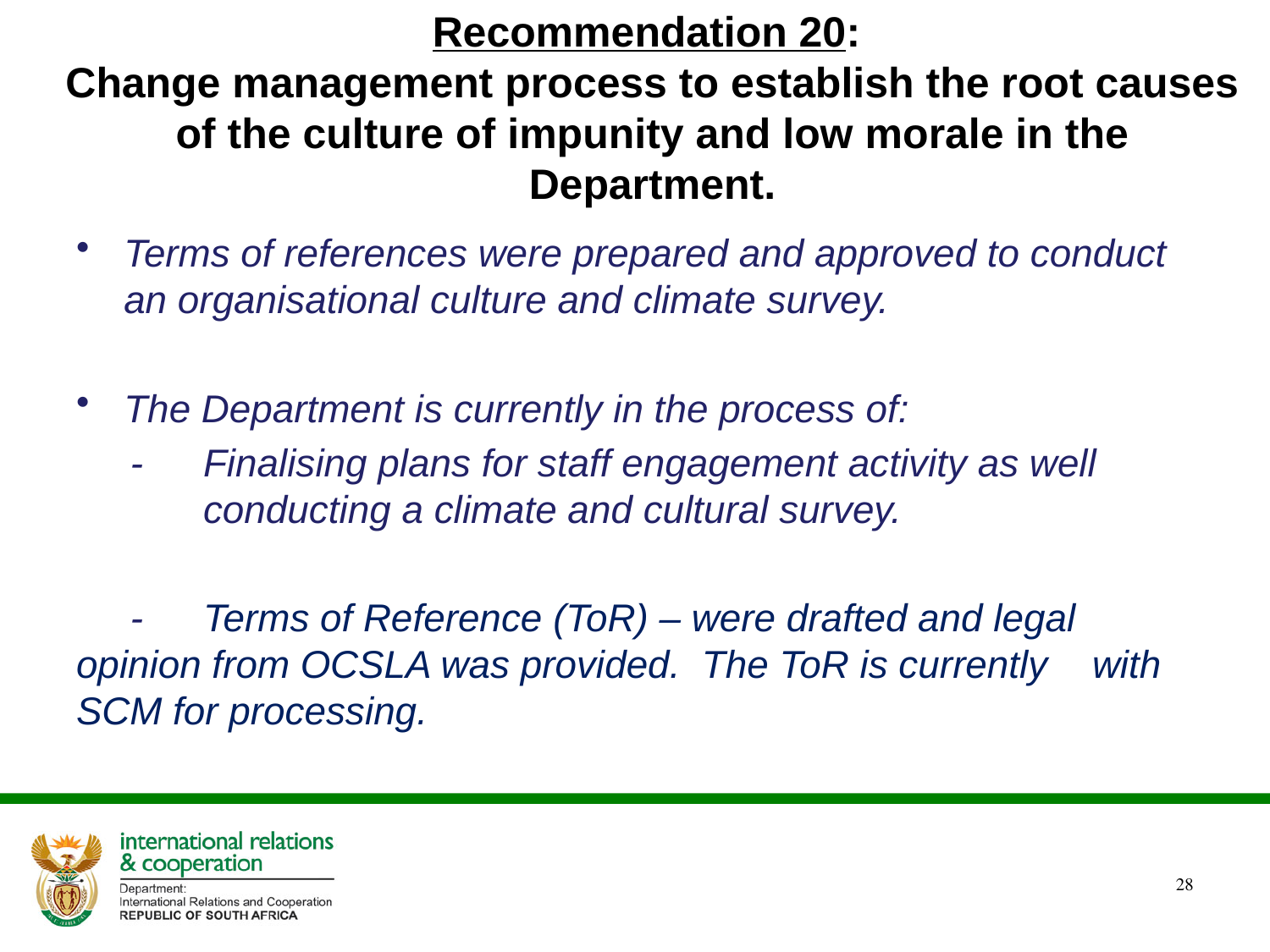

# Recommendation 20: Change management process to establish the root causes of the culture of impunity and low morale in the Department.
Terms of references were prepared and approved to conduct an organisational culture and climate survey.

The Department is currently in the process of:
     -	Finalising plans for staff engagement activity as well 	conducting a climate and cultural survey.

     -	Terms of Reference (ToR) – were drafted and legal 	opinion from OCSLA was provided.  The ToR is currently 	with SCM for processing.

28